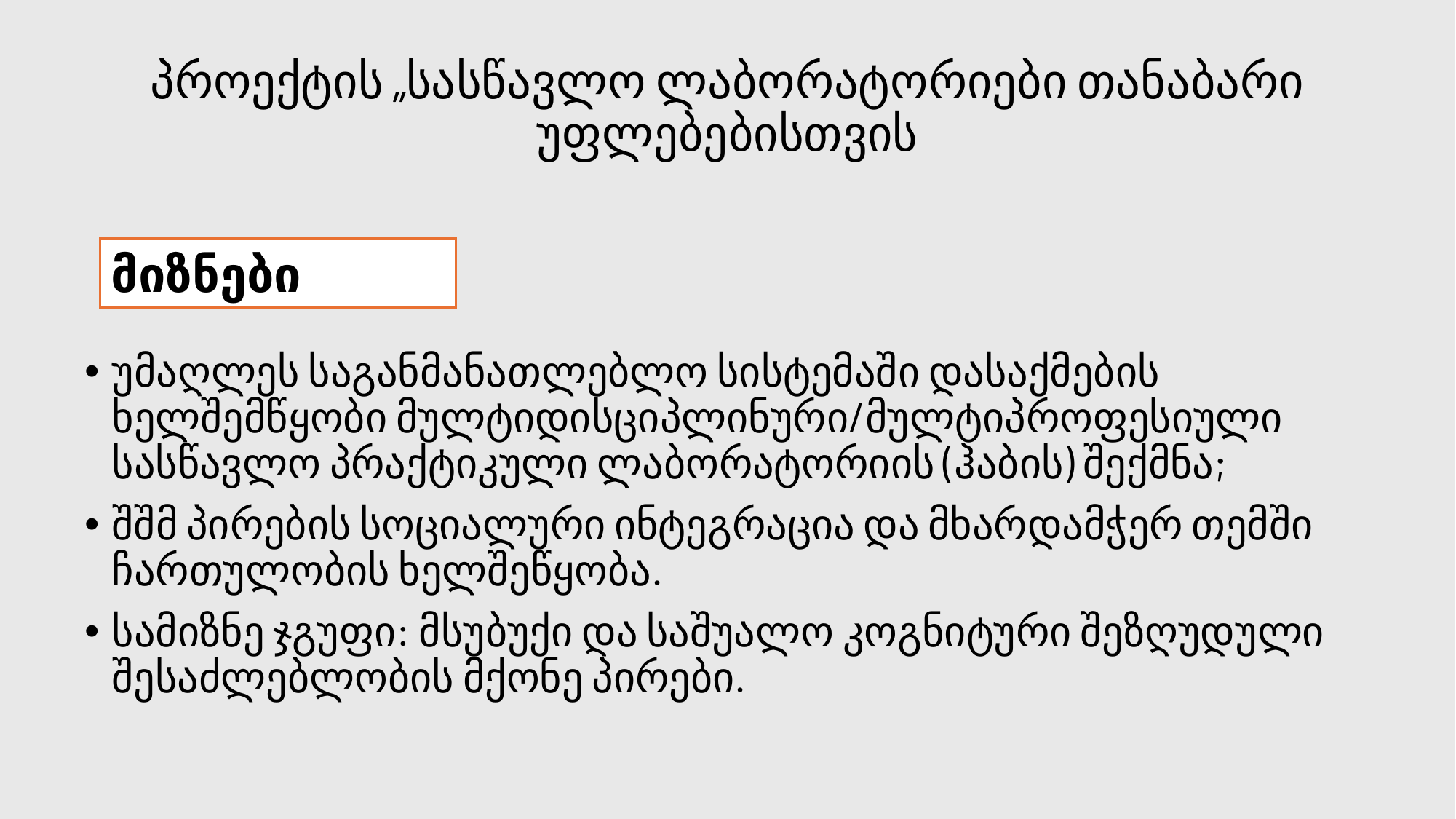

# პროექტის „სასწავლო ლაბორატორიები თანაბარი უფლებებისთვის
მიზნები
უმაღლეს საგანმანათლებლო სისტემაში დასაქმების ხელშემწყობი მულტიდისციპლინური/მულტიპროფესიული სასწავლო პრაქტიკული ლაბორატორიის (ჰაბის) შექმნა;
შშმ პირების სოციალური ინტეგრაცია და მხარდამჭერ თემში ჩართულობის ხელშეწყობა.
სამიზნე ჯგუფი: მსუბუქი და საშუალო კოგნიტური შეზღუდული შესაძლებლობის მქონე პირები.